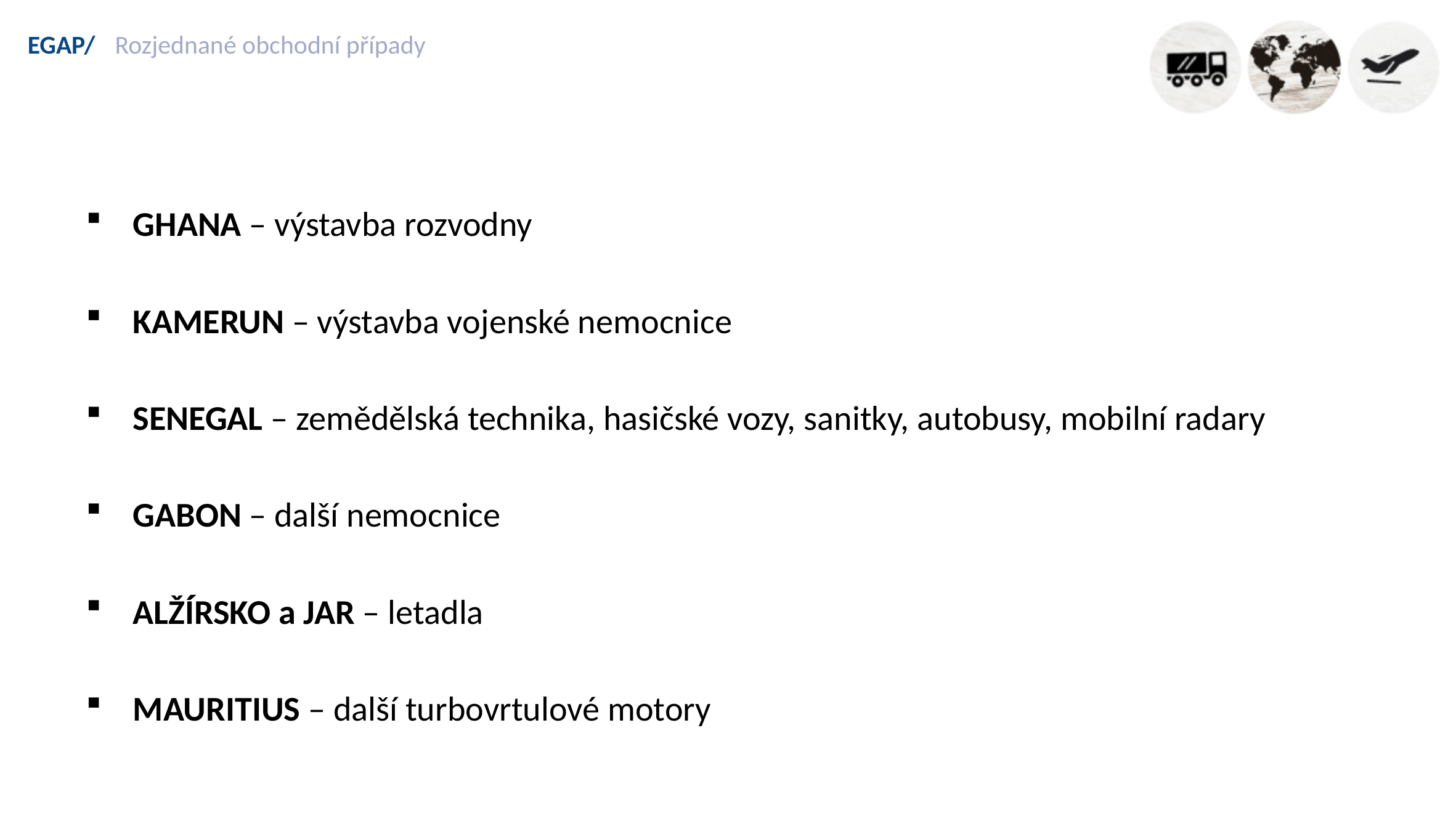

# EGAP/
Rozjednané obchodní případy
GHANA – výstavba rozvodny

KAMERUN – výstavba vojenské nemocnice

SENEGAL – zemědělská technika, hasičské vozy, sanitky, autobusy, mobilní radary

GABON – další nemocnice

ALŽÍRSKO a JAR – letadla

MAURITIUS – další turbovrtulové motory